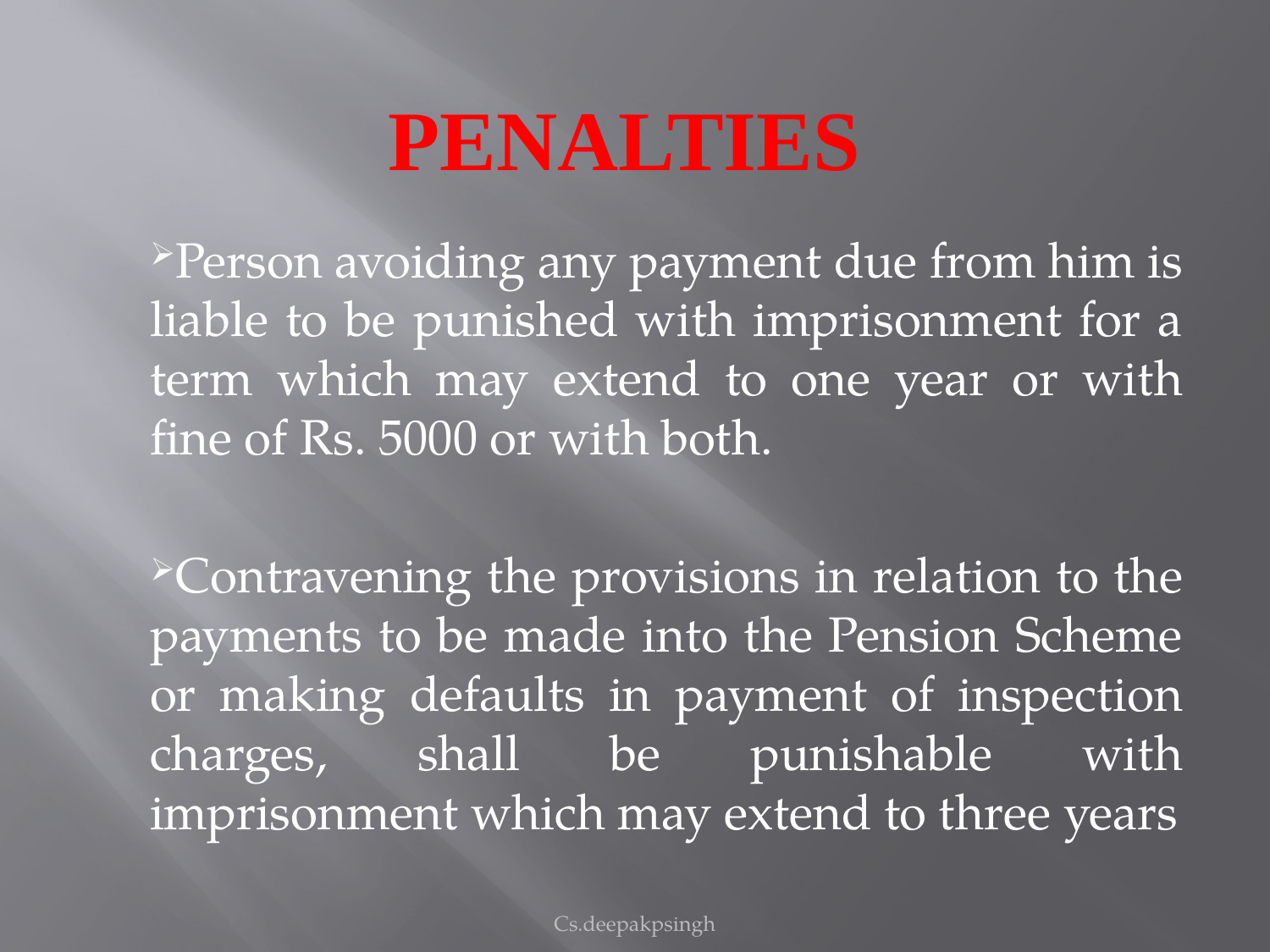

# PENALTIES
Person avoiding any payment due from him is liable to be punished with imprisonment for a term which may extend to one year or with fine of Rs. 5000 or with both.

Contravening the provisions in relation to the payments to be made into the Pension Scheme or making defaults in payment of inspection charges, shall be punishable with imprisonment which may extend to three years

Cs.deepakpsingh